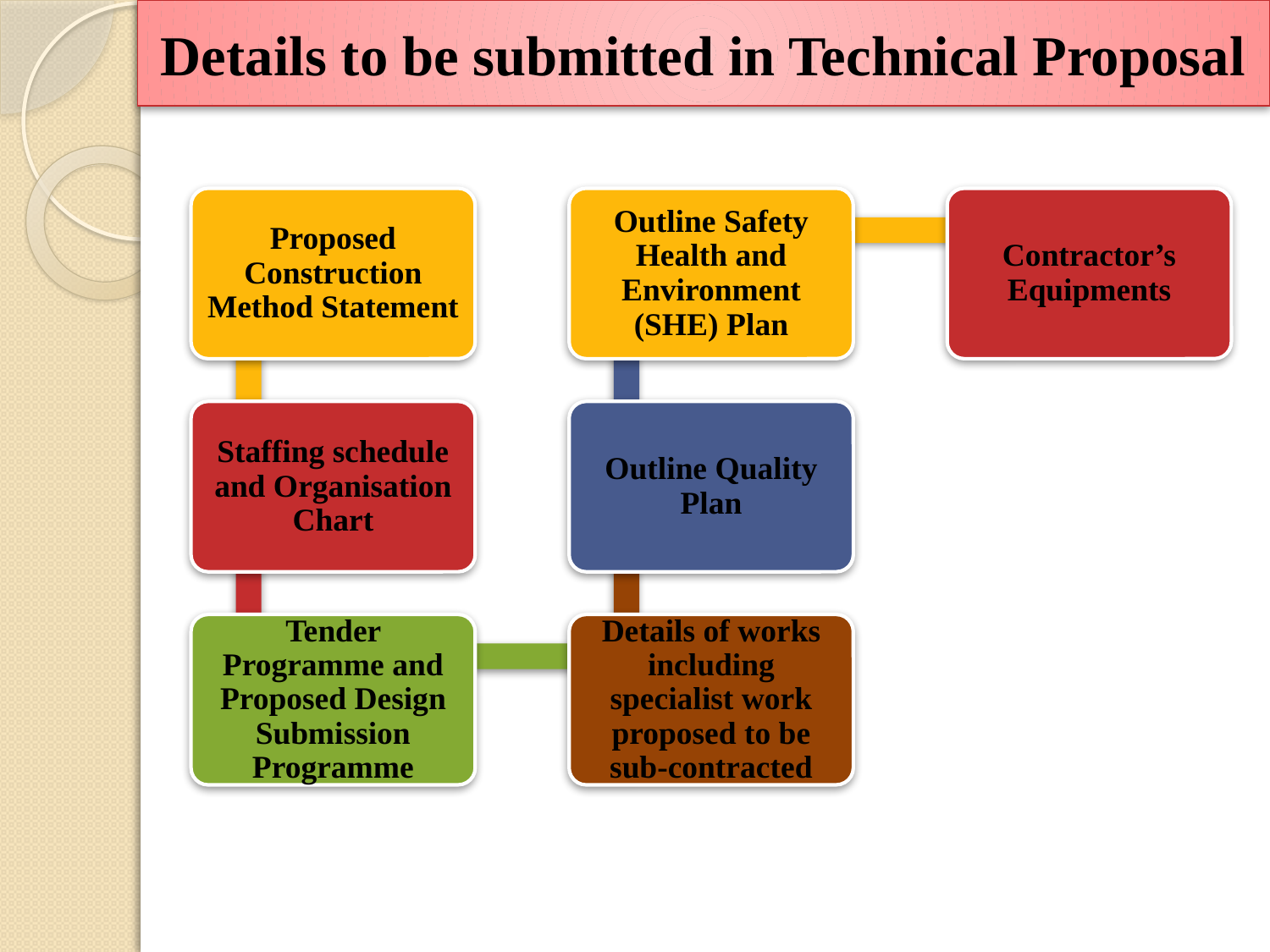

# Details to be submitted in Technical Proposal
Proposed Construction Method Statement
Staffing schedule and Organisation Chart
Tender Programme and Proposed Design Submission Programme
Details of works including specialist work proposed to be sub-contracted
Outline Quality Plan
Outline Safety Health and Environment (SHE) Plan
Contractor’s Equipments